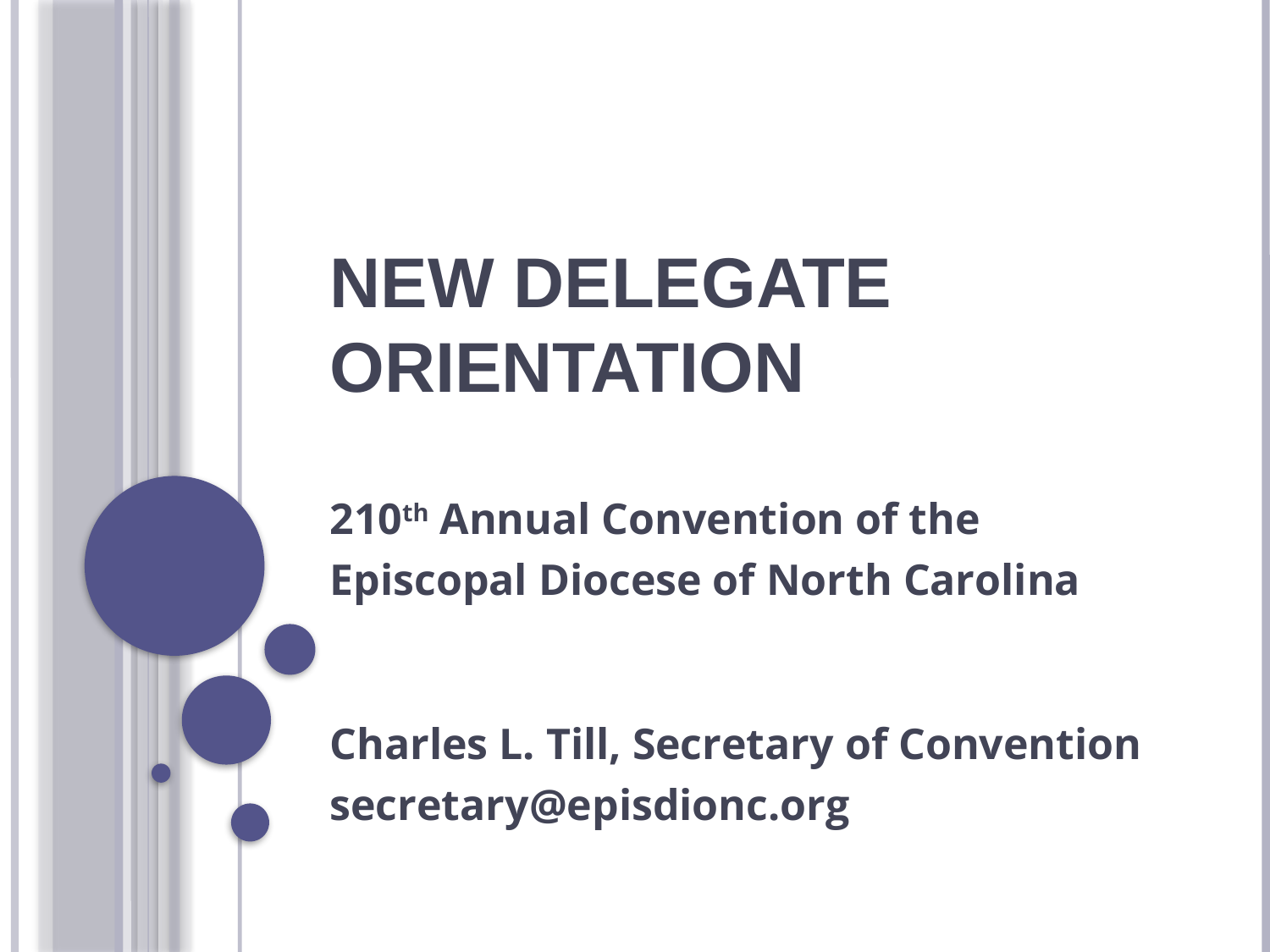

# New Delegate Orientation
210th Annual Convention of the
Episcopal Diocese of North Carolina

Charles L. Till, Secretary of Convention secretary@episdionc.org